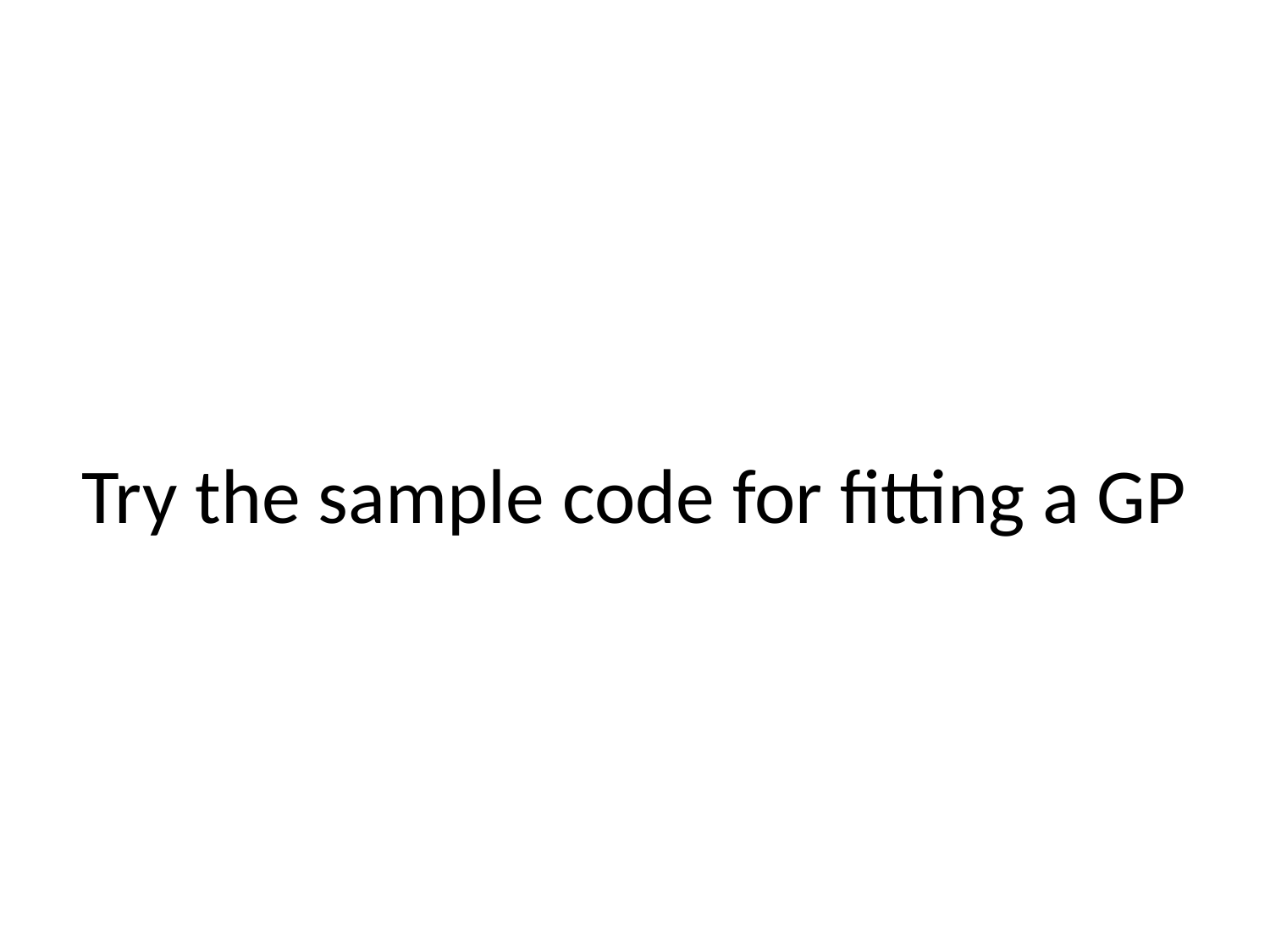

# Try the sample code for fitting a GP